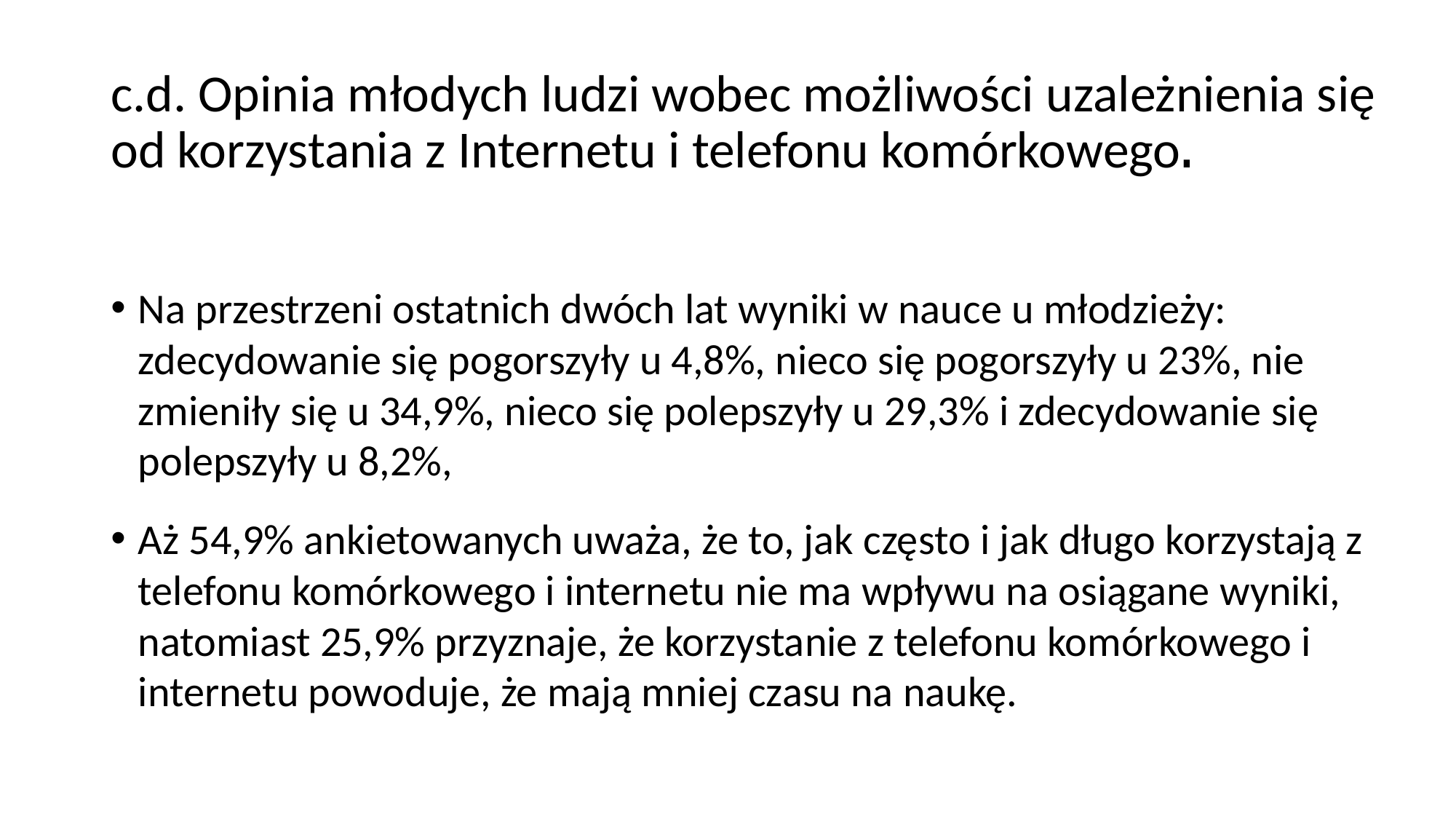

# c.d. Opinia młodych ludzi wobec możliwości uzależnienia się od korzystania z Internetu i telefonu komórkowego.
Na przestrzeni ostatnich dwóch lat wyniki w nauce u młodzieży: zdecydowanie się pogorszyły u 4,8%, nieco się pogorszyły u 23%, nie zmieniły się u 34,9%, nieco się polepszyły u 29,3% i zdecydowanie się polepszyły u 8,2%,
Aż 54,9% ankietowanych uważa, że to, jak często i jak długo korzystają z telefonu komórkowego i internetu nie ma wpływu na osiągane wyniki, natomiast 25,9% przyznaje, że korzystanie z telefonu komórkowego i internetu powoduje, że mają mniej czasu na naukę.